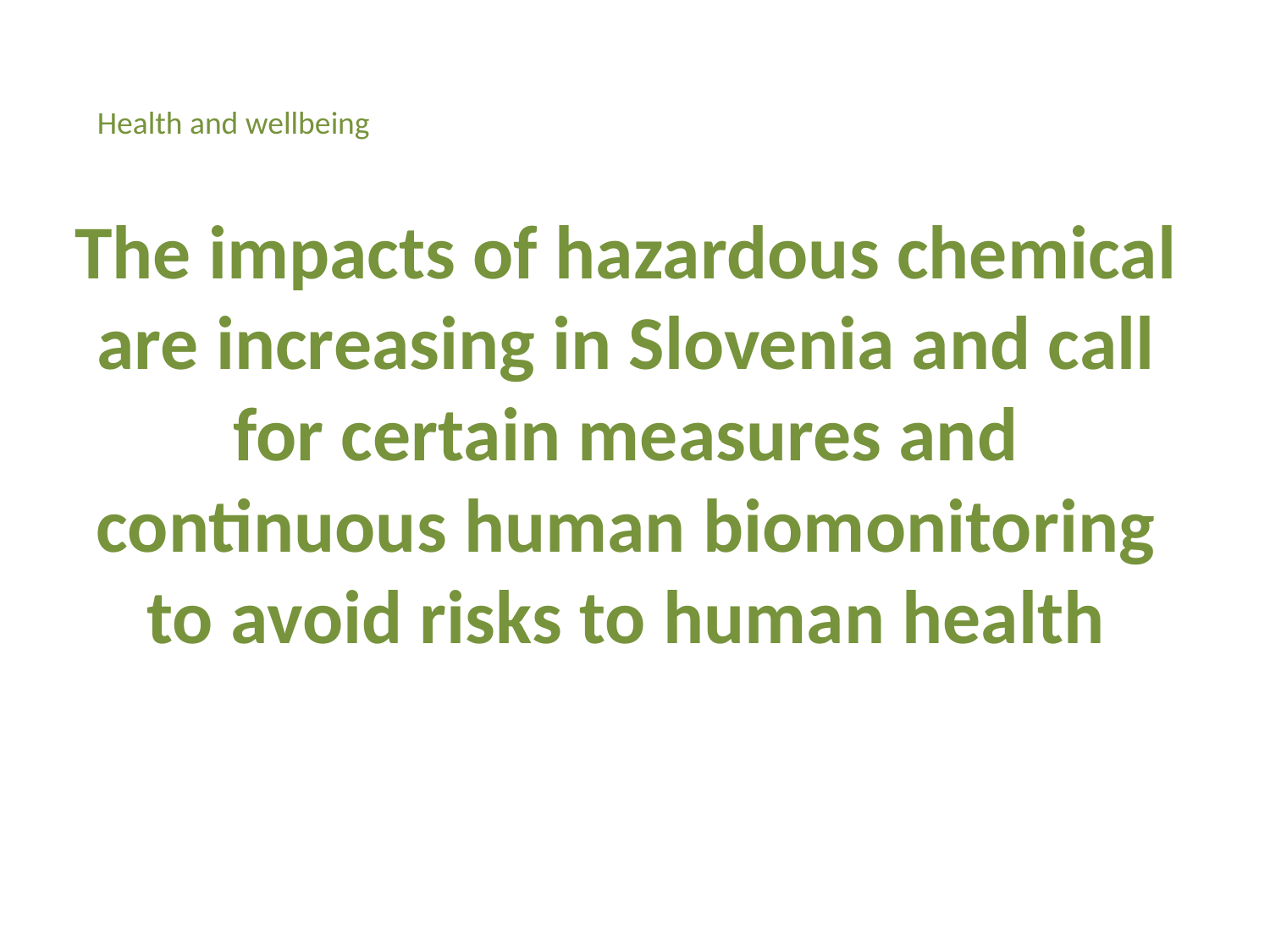

Health and wellbeing
The impacts of hazardous chemical are increasing in Slovenia and call for certain measures and continuous human biomonitoring to avoid risks to human health